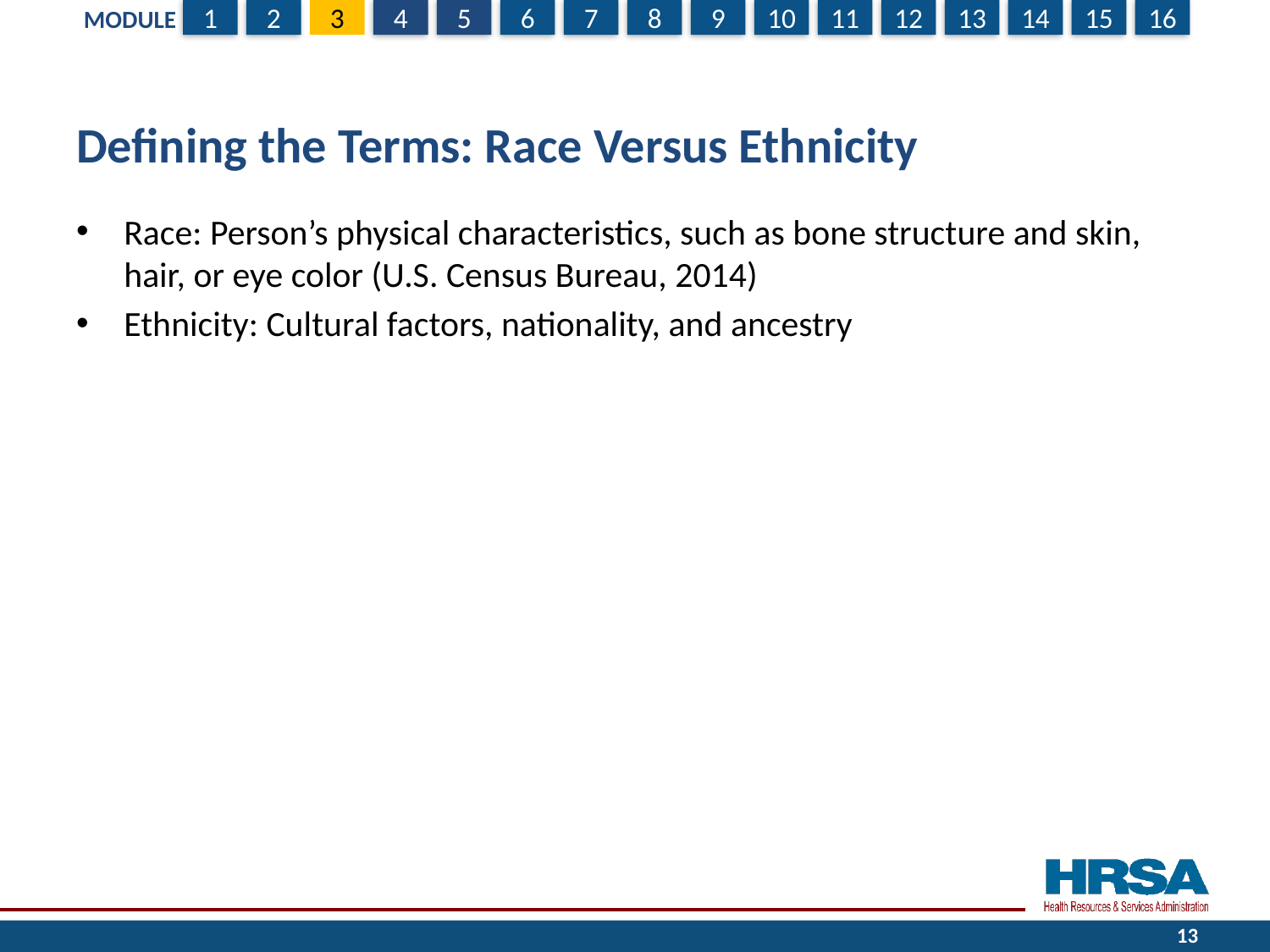

# Defining the Terms: Race Versus Ethnicity
Race: Person’s physical characteristics, such as bone structure and skin, hair, or eye color (U.S. Census Bureau, 2014)
Ethnicity: Cultural factors, nationality, and ancestry